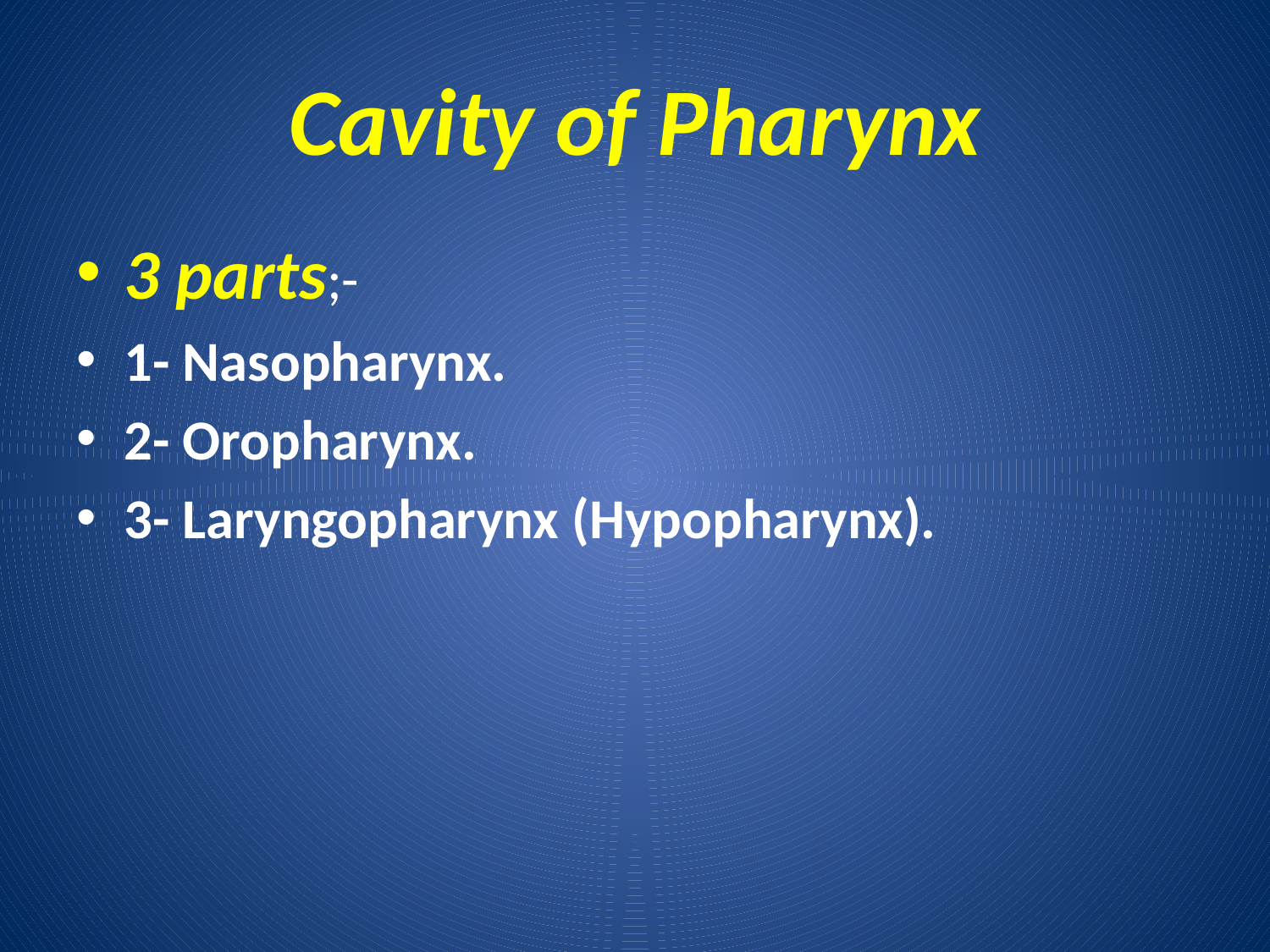

# Cavity of Pharynx
3 parts;-
1- Nasopharynx.
2- Oropharynx.
3- Laryngopharynx (Hypopharynx).